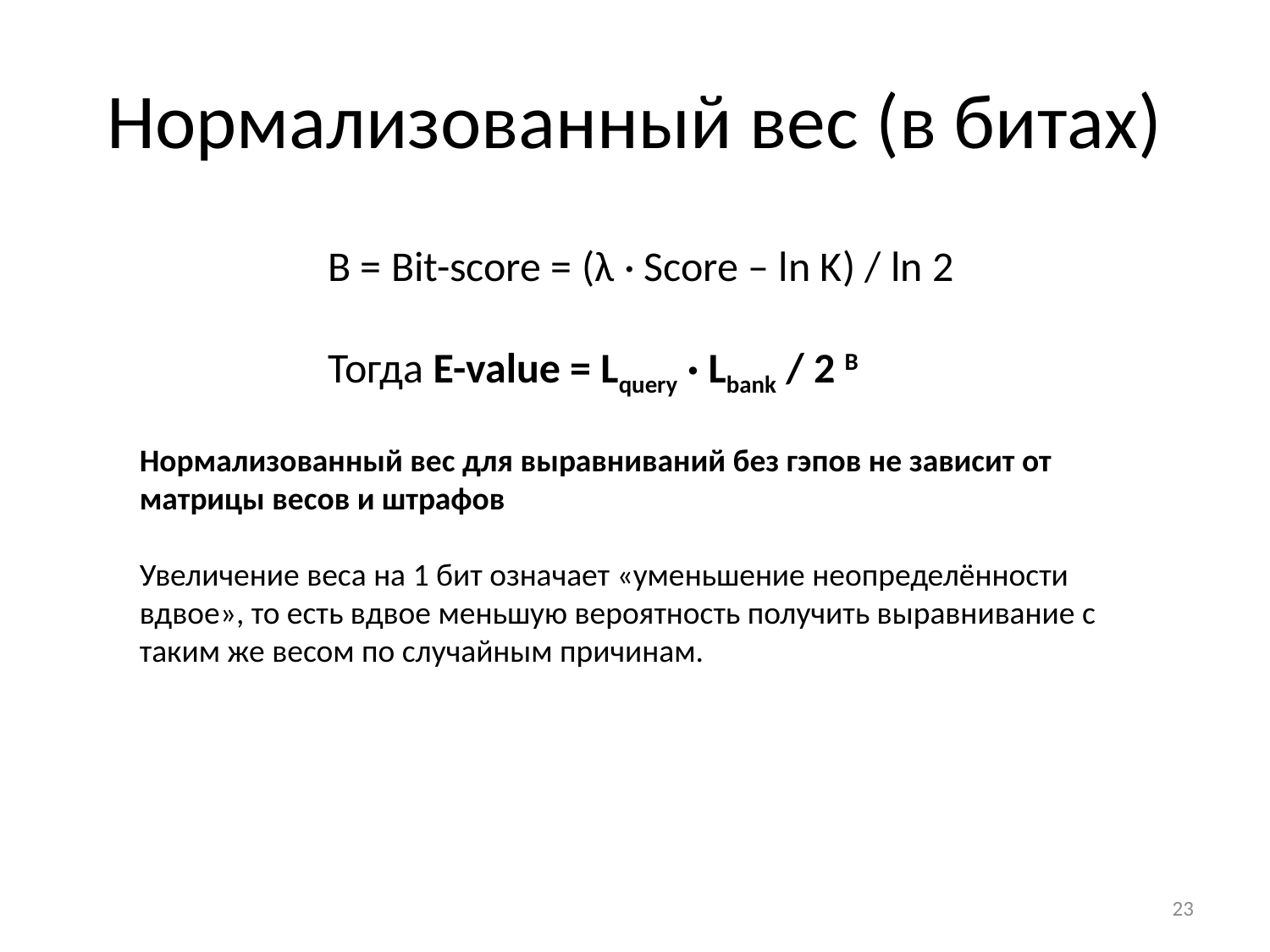

# Нормализованный вес (в битах)
B = Bit-score = (λ · Score – ln K) / ln 2

Тогда E-value = Lquery · Lbank / 2 B
Нормализованный вес для выравниваний без гэпов не зависит от матрицы весов и штрафов

Увеличение веса на 1 бит означает «уменьшение неопределённости вдвое», то есть вдвое меньшую вероятность получить выравнивание с таким же весом по случайным причинам.

23